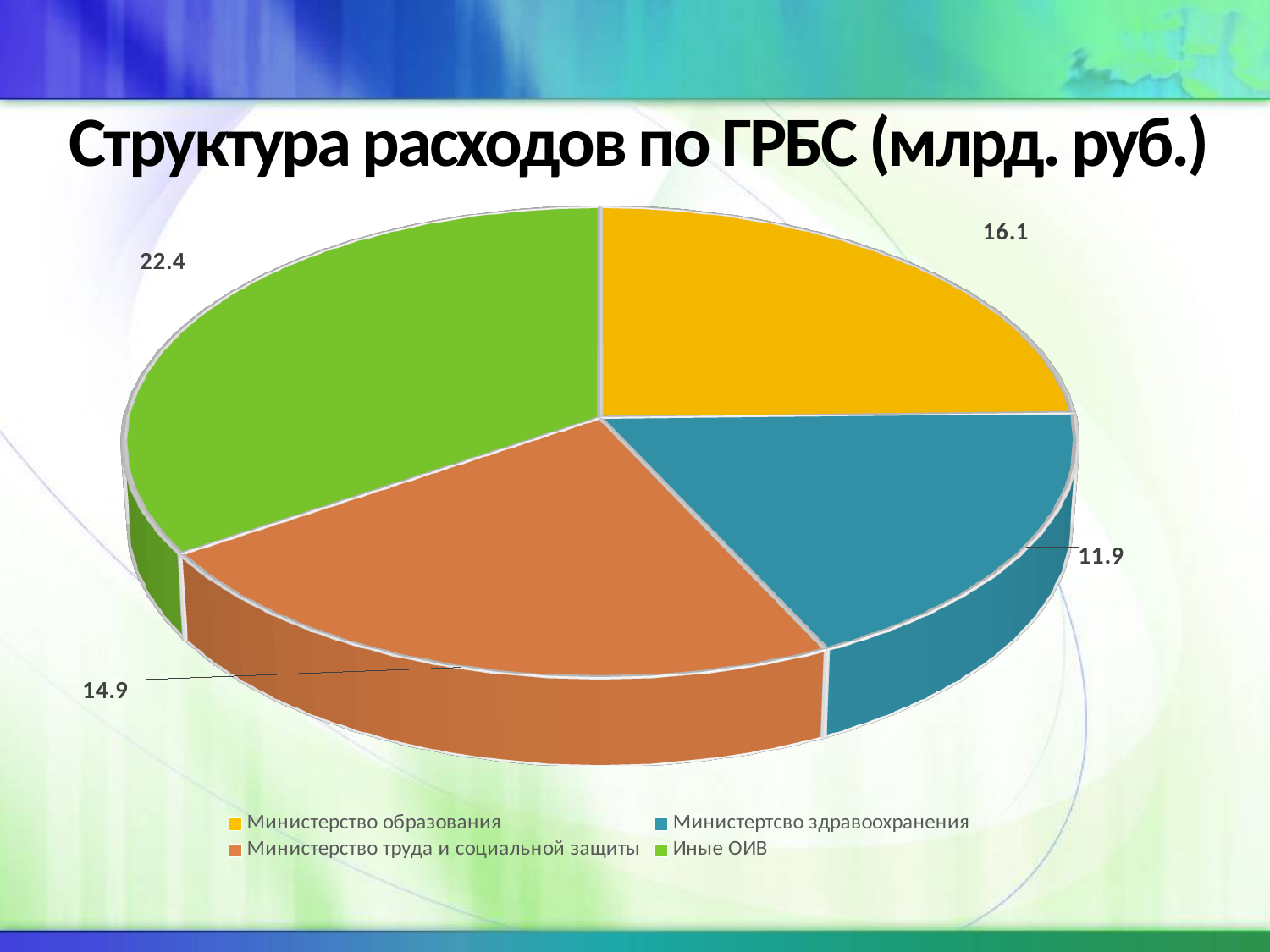

# Структура расходов по ГРБС (млрд. руб.)

[unsupported chart]